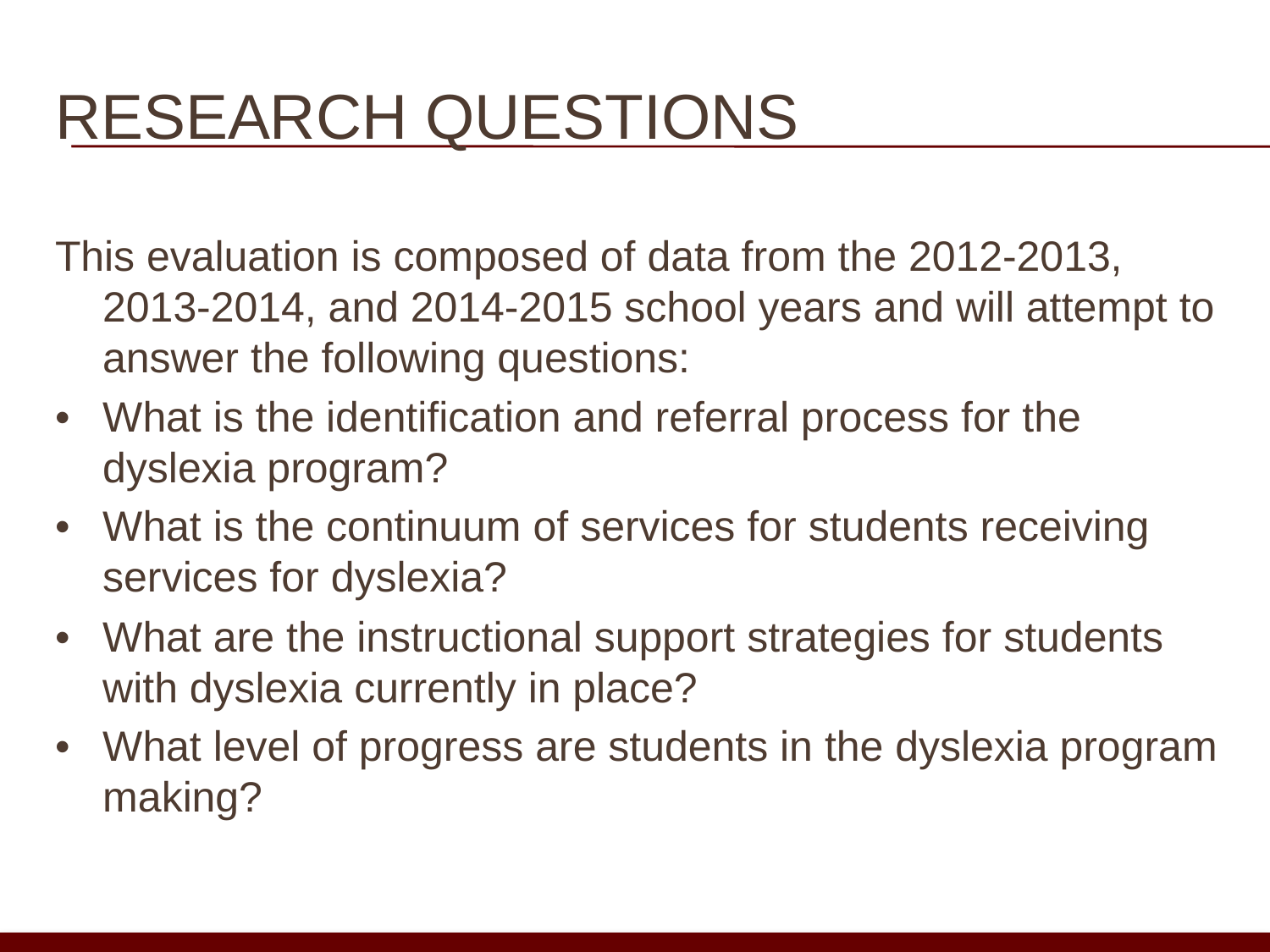

# Research questions
This evaluation is composed of data from the 2012-2013, 2013-2014, and 2014-2015 school years and will attempt to answer the following questions:
•	What is the identification and referral process for the dyslexia program?
•	What is the continuum of services for students receiving services for dyslexia?
•	What are the instructional support strategies for students with dyslexia currently in place?
•	What level of progress are students in the dyslexia program making?